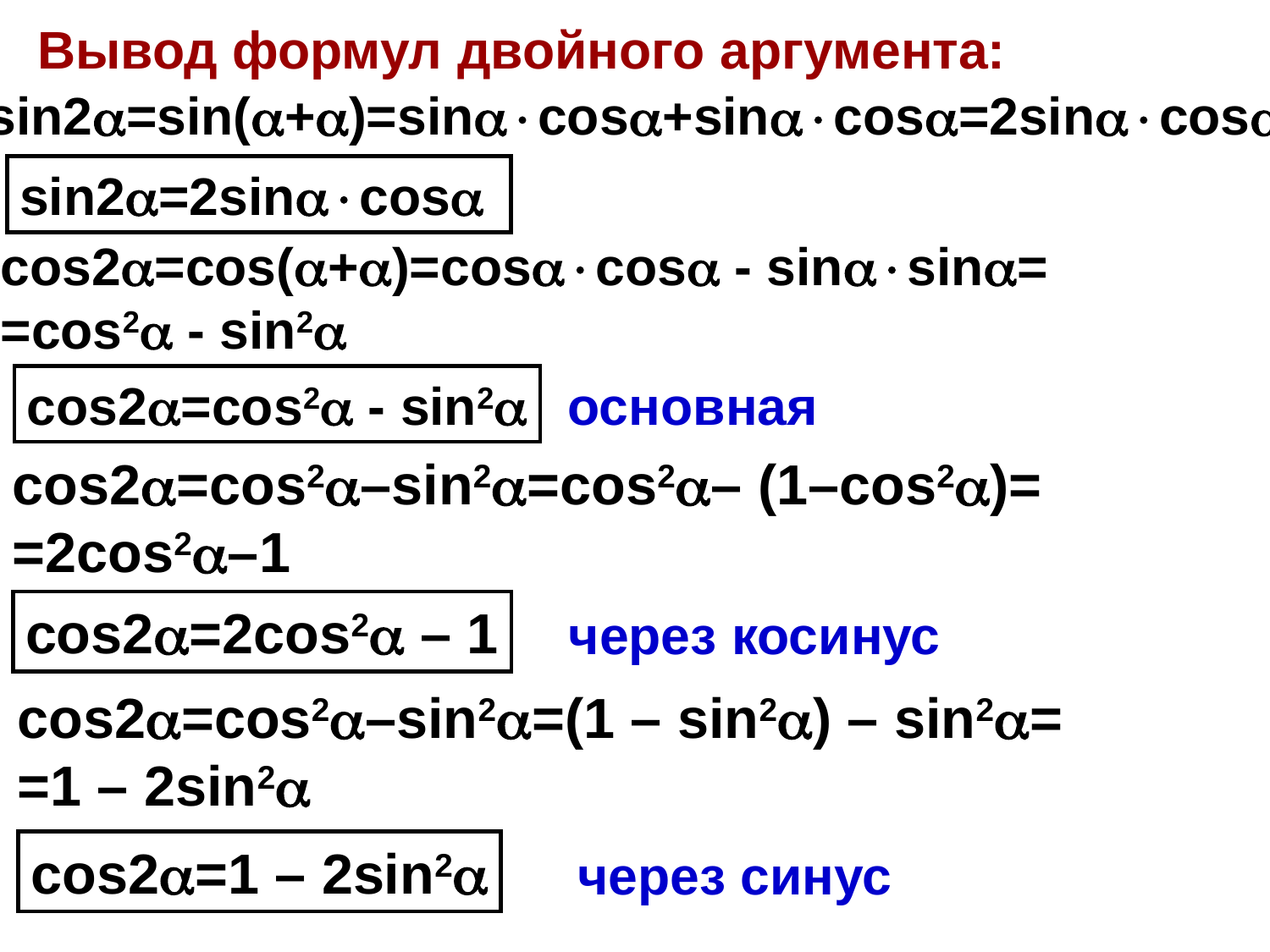

Вывод формул двойного аргумента:
sin2α=sin(α+α)=sinα⋅cosα+sinα⋅cosα=2sinα⋅cosα
sin2α=2sinα⋅cosα
cos2α=cos(α+α)=cosα⋅cosα - sinα⋅sinα=
=cos2α - sin2α
cos2α=cos2α - sin2α
основная
cos2α=cos2α–sin2α=cos2α– (1–cos2α)=
=2cos2α–1
cos2α=2cos2α – 1
через косинус
cos2α=cos2α–sin2α=(1 – sin2α) – sin2α=
=1 – 2sin2α
cos2α=1 – 2sin2α
через синус